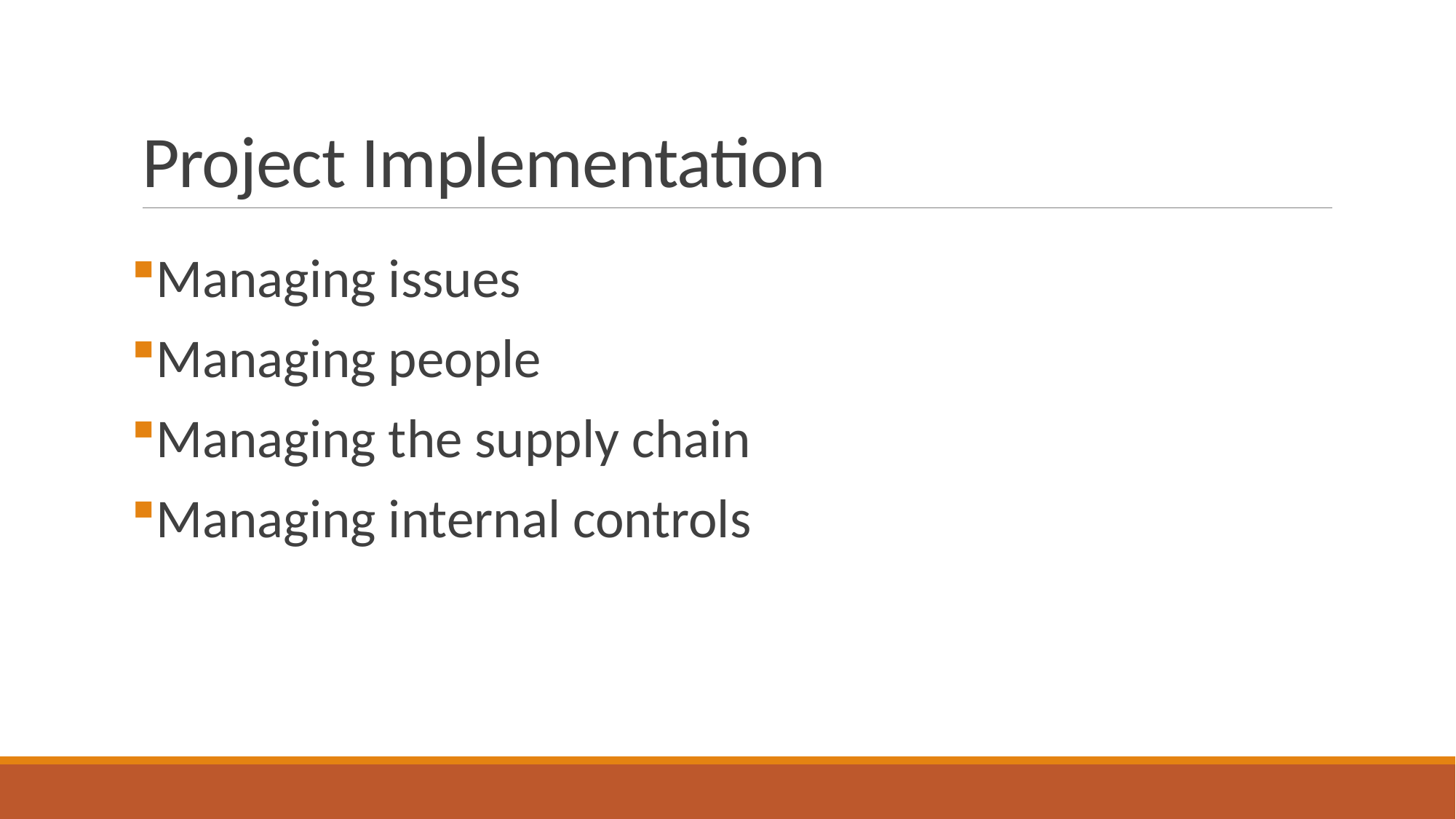

# Project Implementation
Managing issues
Managing people
Managing the supply chain
Managing internal controls